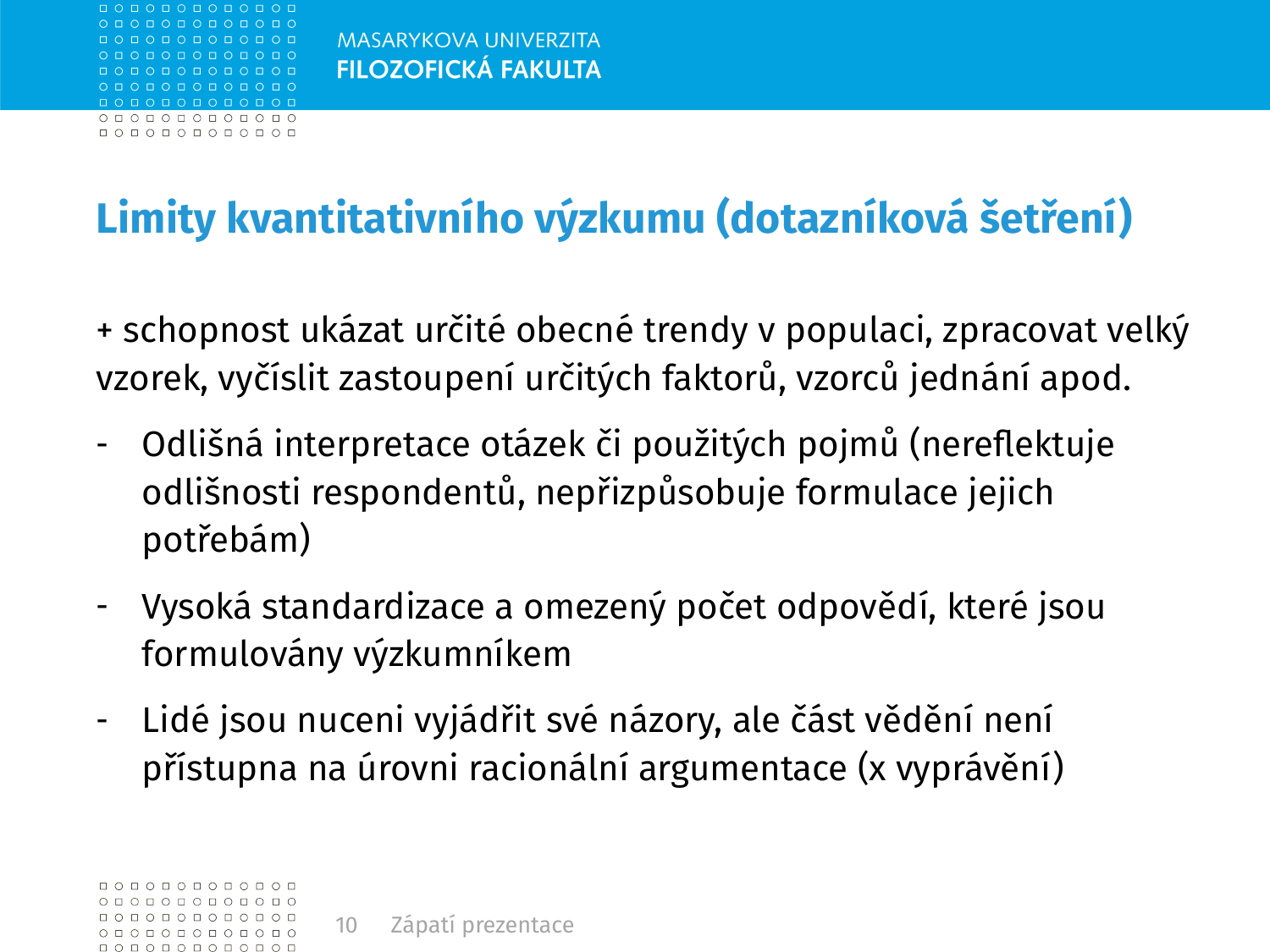

# Limity kvantitativního výzkumu (dotazníková šetření)
+ schopnost ukázat určité obecné trendy v populaci, zpracovat velký vzorek, vyčíslit zastoupení určitých faktorů, vzorců jednání apod.
Odlišná interpretace otázek či použitých pojmů (nereflektuje odlišnosti respondentů, nepřizpůsobuje formulace jejich potřebám)
Vysoká standardizace a omezený počet odpovědí, které jsou formulovány výzkumníkem
Lidé jsou nuceni vyjádřit své názory, ale část vědění není přístupna na úrovni racionální argumentace (x vyprávění)
10
Zápatí prezentace